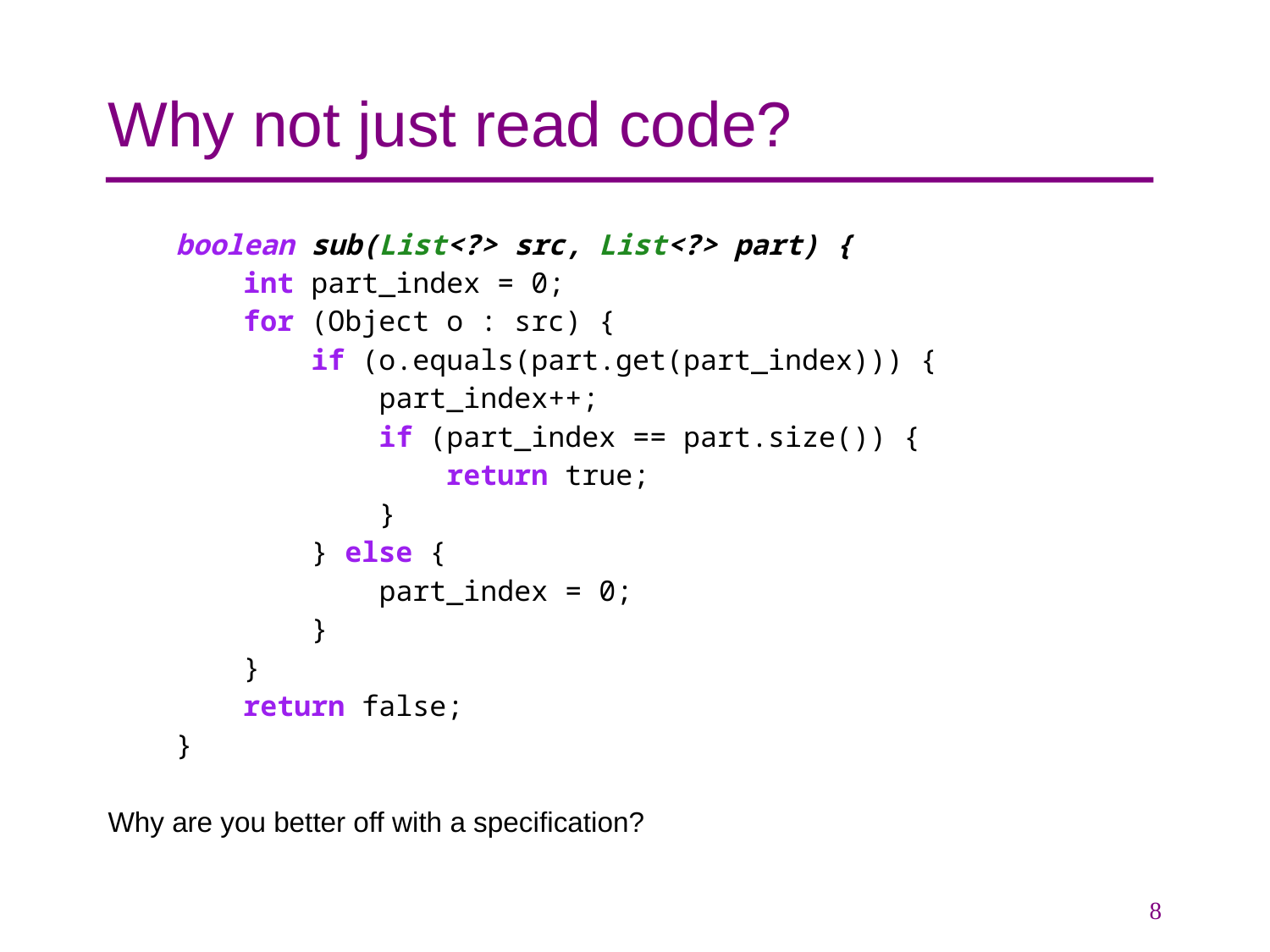

# Why not just read code?
    boolean sub(List<?> src, List<?> part) {
        int part_index = 0;
        for (Object o : src) {
            if (o.equals(part.get(part_index))) {
                part_index++;
                if (part_index == part.size()) {
                    return true;
                }
            } else {
                part_index = 0;
            }
        }
        return false;
    }

Why are you better off with a specification?
8